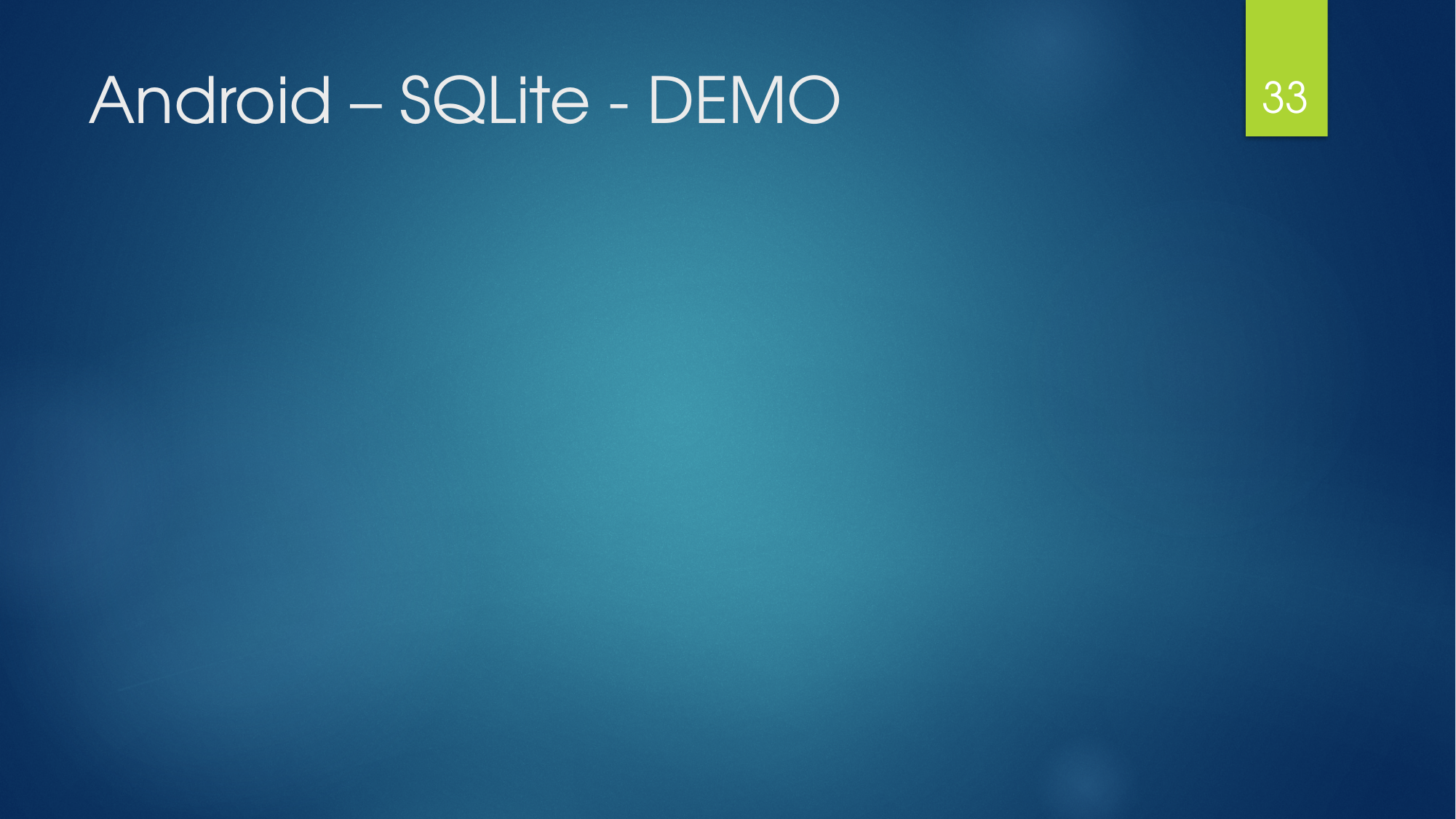

33
# Android – SQLite - DEMO